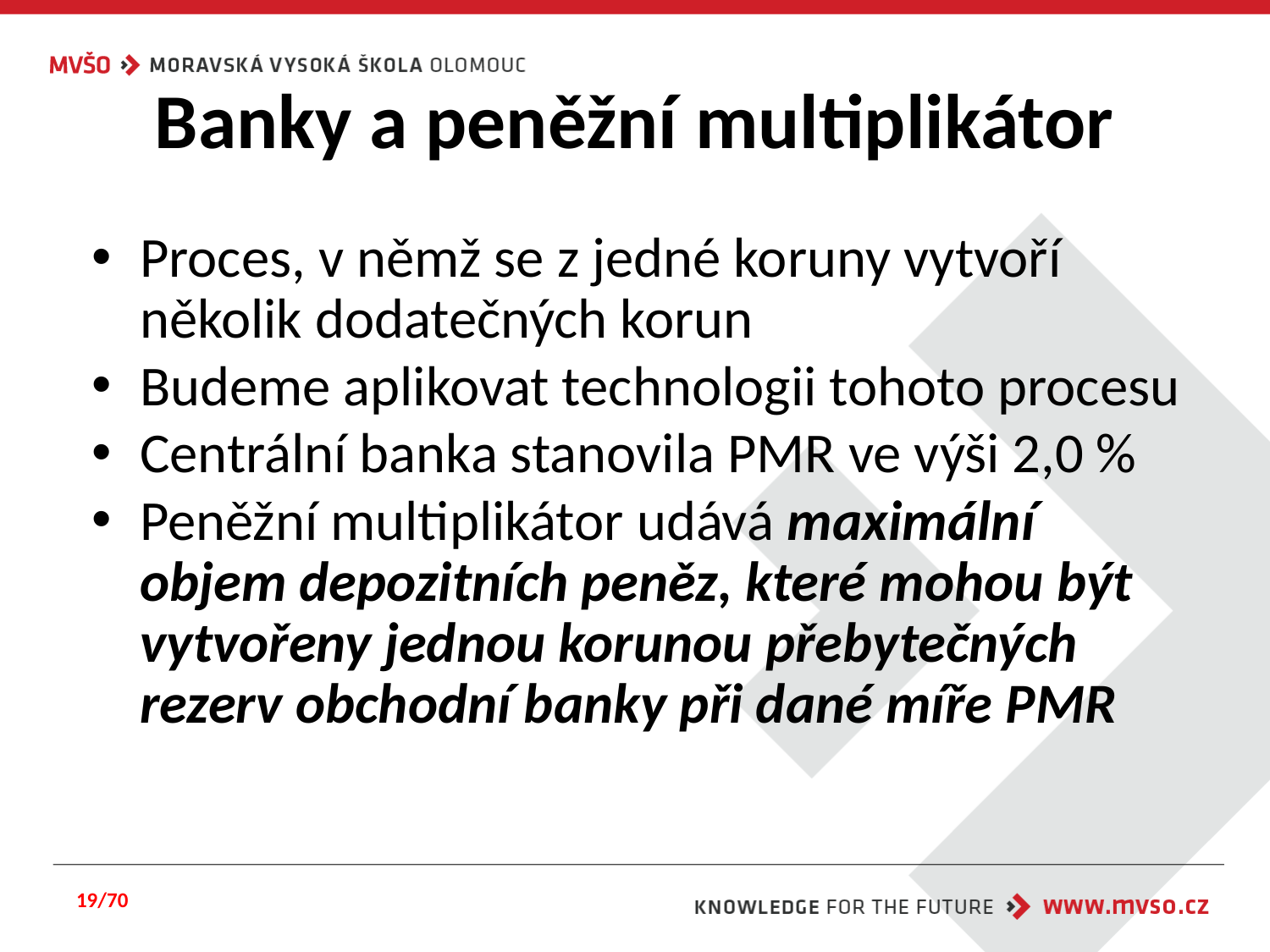

# Banky a peněžní multiplikátor
Proces, v němž se z jedné koruny vytvoří několik dodatečných korun
Budeme aplikovat technologii tohoto procesu
Centrální banka stanovila PMR ve výši 2,0 %
Peněžní multiplikátor udává maximální objem depozitních peněz, které mohou být vytvořeny jednou korunou přebytečných rezerv obchodní banky při dané míře PMR
19/70